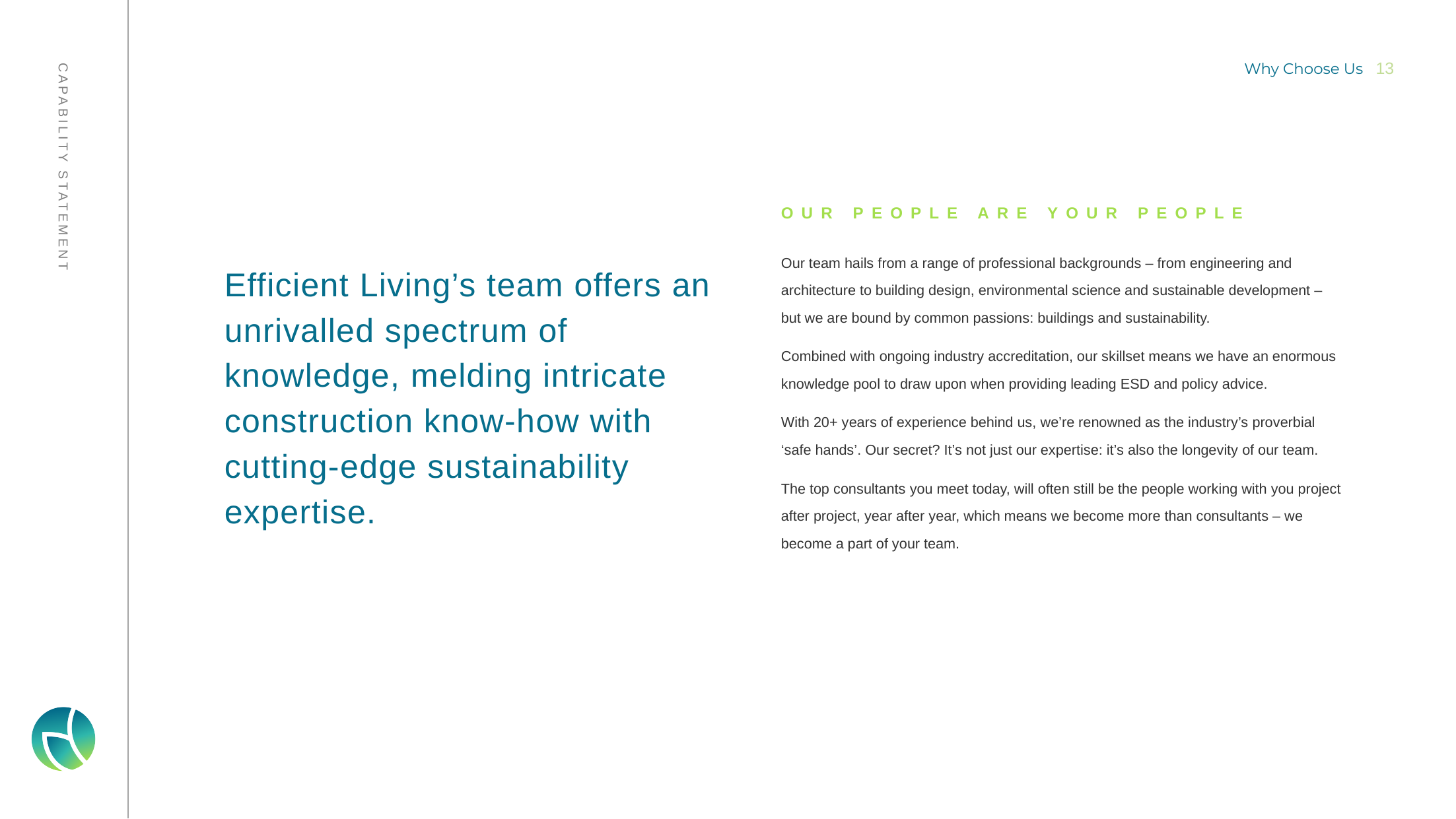

13
Why Choose Us
OUR PEOPLE ARE YOUR PEOPLE
Our team hails from a range of professional backgrounds – from engineering and architecture to building design, environmental science and sustainable development – but we are bound by common passions: buildings and sustainability.
Combined with ongoing industry accreditation, our skillset means we have an enormous knowledge pool to draw upon when providing leading ESD and policy advice.
With 20+ years of experience behind us, we’re renowned as the industry’s proverbial ‘safe hands’. Our secret? It’s not just our expertise: it’s also the longevity of our team.
The top consultants you meet today, will often still be the people working with you project after project, year after year, which means we become more than consultants – we become a part of your team.
Efficient Living’s team offers an unrivalled spectrum of knowledge, melding intricate construction know-how with cutting-edge sustainability expertise.